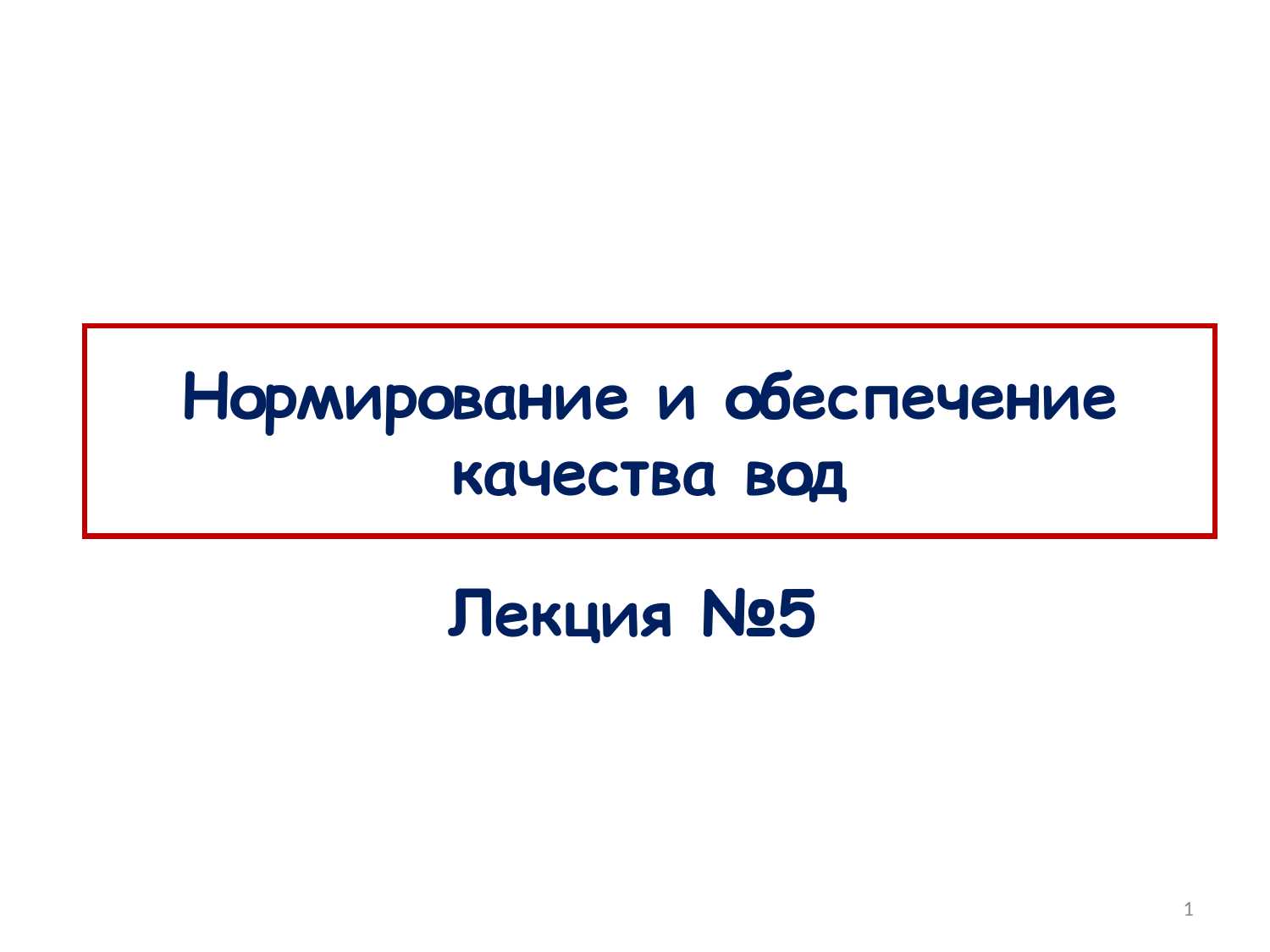

Нормирование и обеспечение качества вод
Лекция №5
1